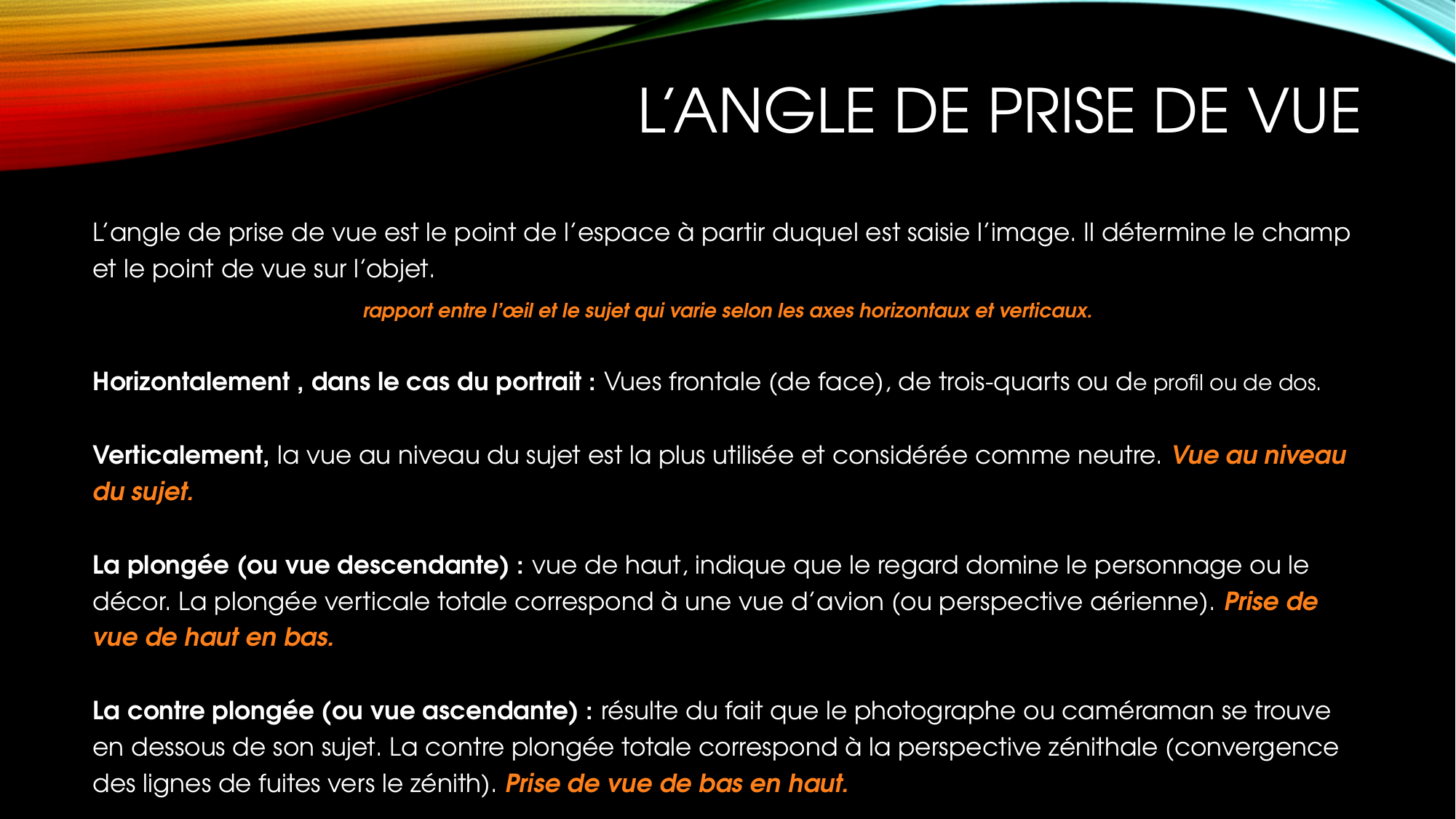

# L’angle de prise de vue
L’angle de prise de vue est le point de l’espace à partir duquel est saisie l’image. Il détermine le champ et le point de vue sur l’objet.
rapport entre l’œil et le sujet qui varie selon les axes horizontaux et verticaux.

Horizontalement , dans le cas du portrait : Vues frontale (de face), de trois-quarts ou de profil ou de dos.

Verticalement, la vue au niveau du sujet est la plus utilisée et considérée comme neutre. Vue au niveau du sujet.

La plongée (ou vue descendante) : vue de haut, indique que le regard domine le personnage ou le décor. La plongée verticale totale correspond à une vue d’avion (ou perspective aérienne). Prise de vue de haut en bas.

La contre plongée (ou vue ascendante) : résulte du fait que le photographe ou caméraman se trouve en dessous de son sujet. La contre plongée totale correspond à la perspective zénithale (convergence des lignes de fuites vers le zénith). Prise de vue de bas en haut.